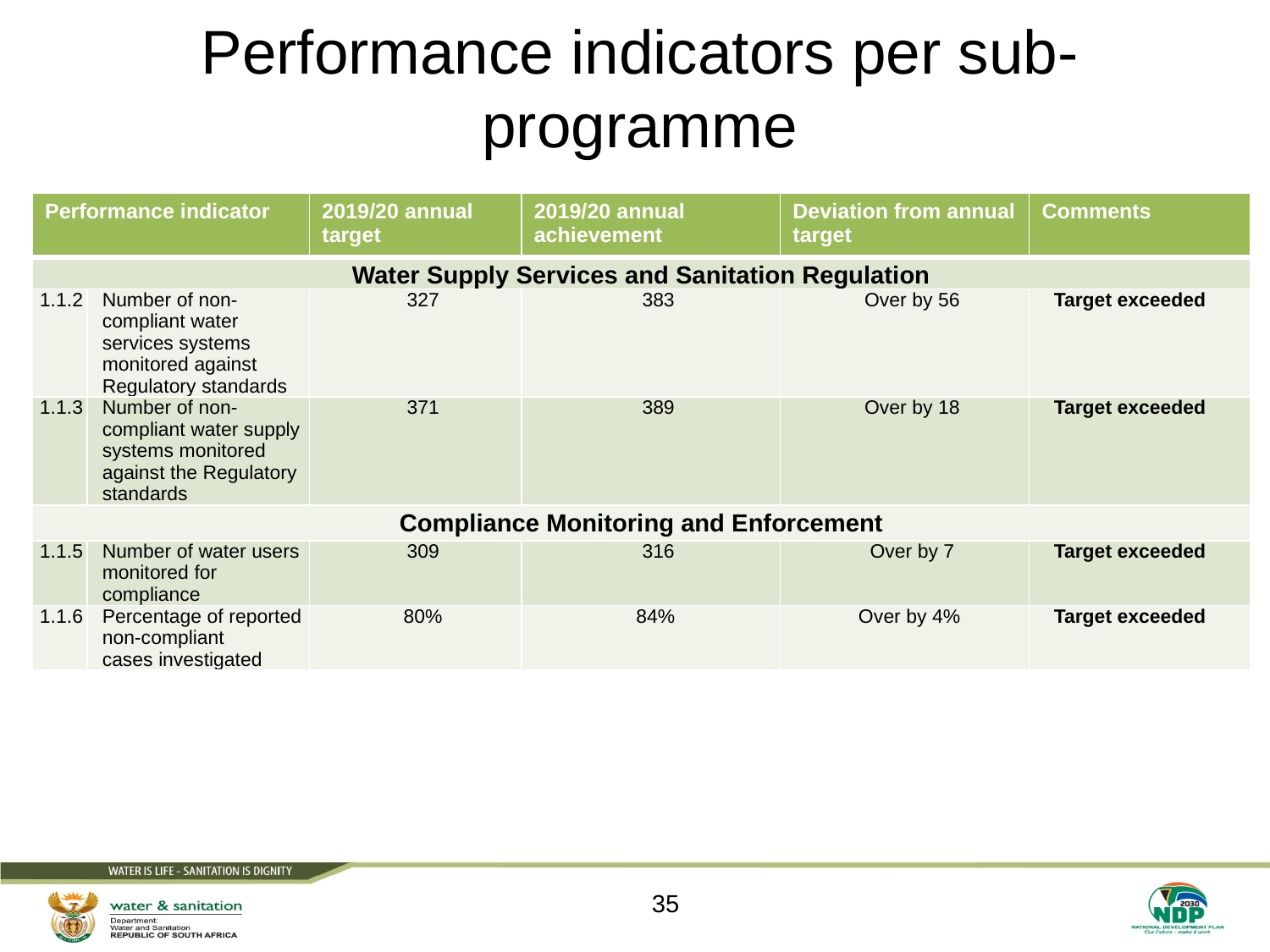

# Performance indicators per sub-programme
| Performance indicator |  | 2019/20 annual target | 2019/20 annual achievement | Deviation from annual target | Comments |
| --- | --- | --- | --- | --- | --- |
| Water Supply Services and Sanitation Regulation |  |  |  |  |  |
| 1.1.2 | Number of non-compliant water services systems monitored against Regulatory standards | 327 | 383 | Over by 56 | Target exceeded |
| 1.1.3 | Number of non-compliant water supply systems monitored against the Regulatory standards | 371 | 389 | Over by 18 | Target exceeded |
| Compliance Monitoring and Enforcement |  |  |  |  |  |
| 1.1.5 | Number of water users monitored for compliance | 309 | 316 | Over by 7 | Target exceeded |
| 1.1.6 | Percentage of reported non-compliant cases investigated | 80% | 84% | Over by 4% | Target exceeded |
35